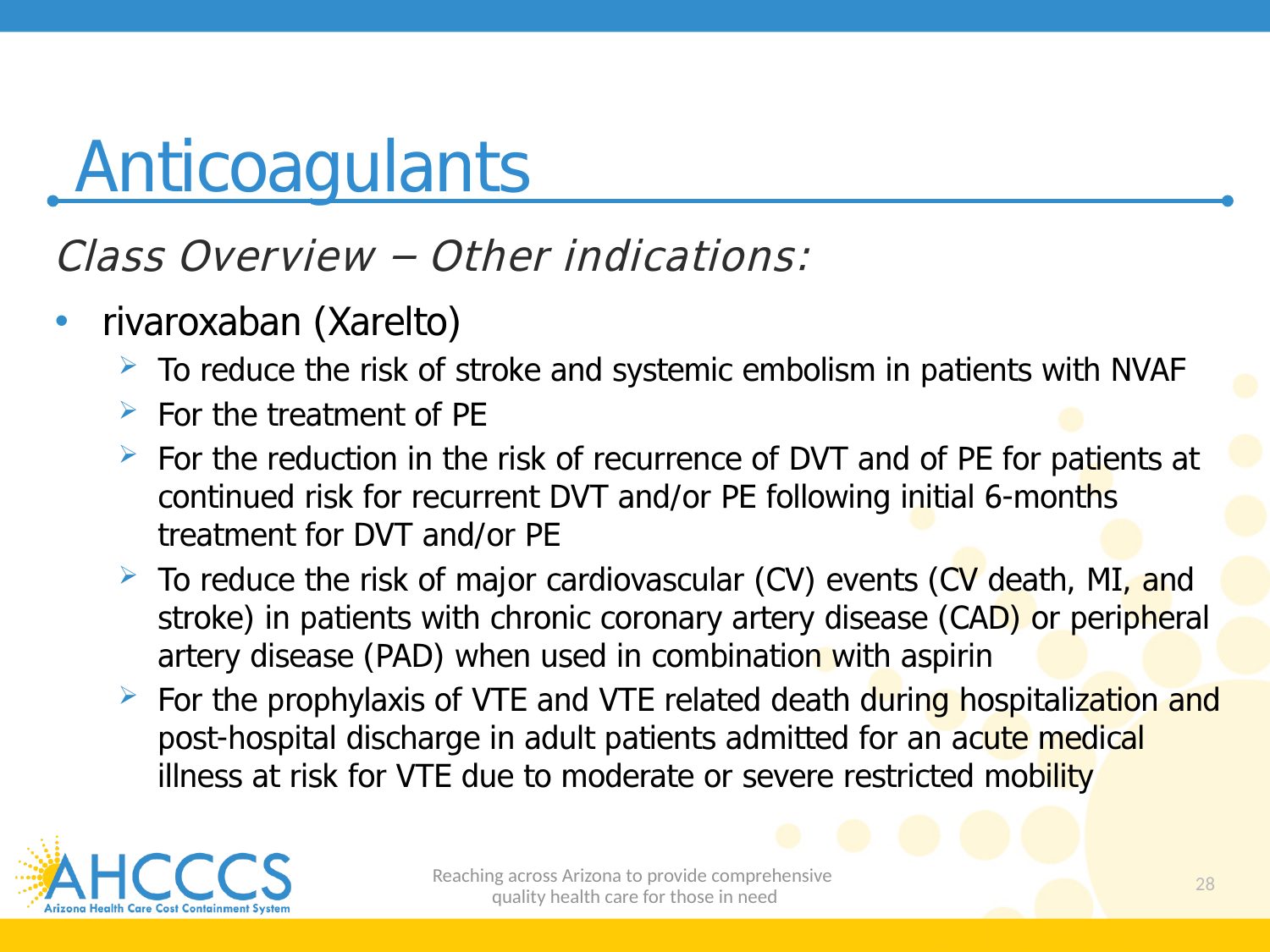

# Anticoagulants
Class Overview – Other indications:
rivaroxaban (Xarelto)
To reduce the risk of stroke and systemic embolism in patients with NVAF
For the treatment of PE
For the reduction in the risk of recurrence of DVT and of PE for patients at continued risk for recurrent DVT and/or PE following initial 6-months treatment for DVT and/or PE
To reduce the risk of major cardiovascular (CV) events (CV death, MI, and stroke) in patients with chronic coronary artery disease (CAD) or peripheral artery disease (PAD) when used in combination with aspirin
For the prophylaxis of VTE and VTE related death during hospitalization and post-hospital discharge in adult patients admitted for an acute medical illness at risk for VTE due to moderate or severe restricted mobility

Reaching across Arizona to provide comprehensive
quality health care for those in need
28